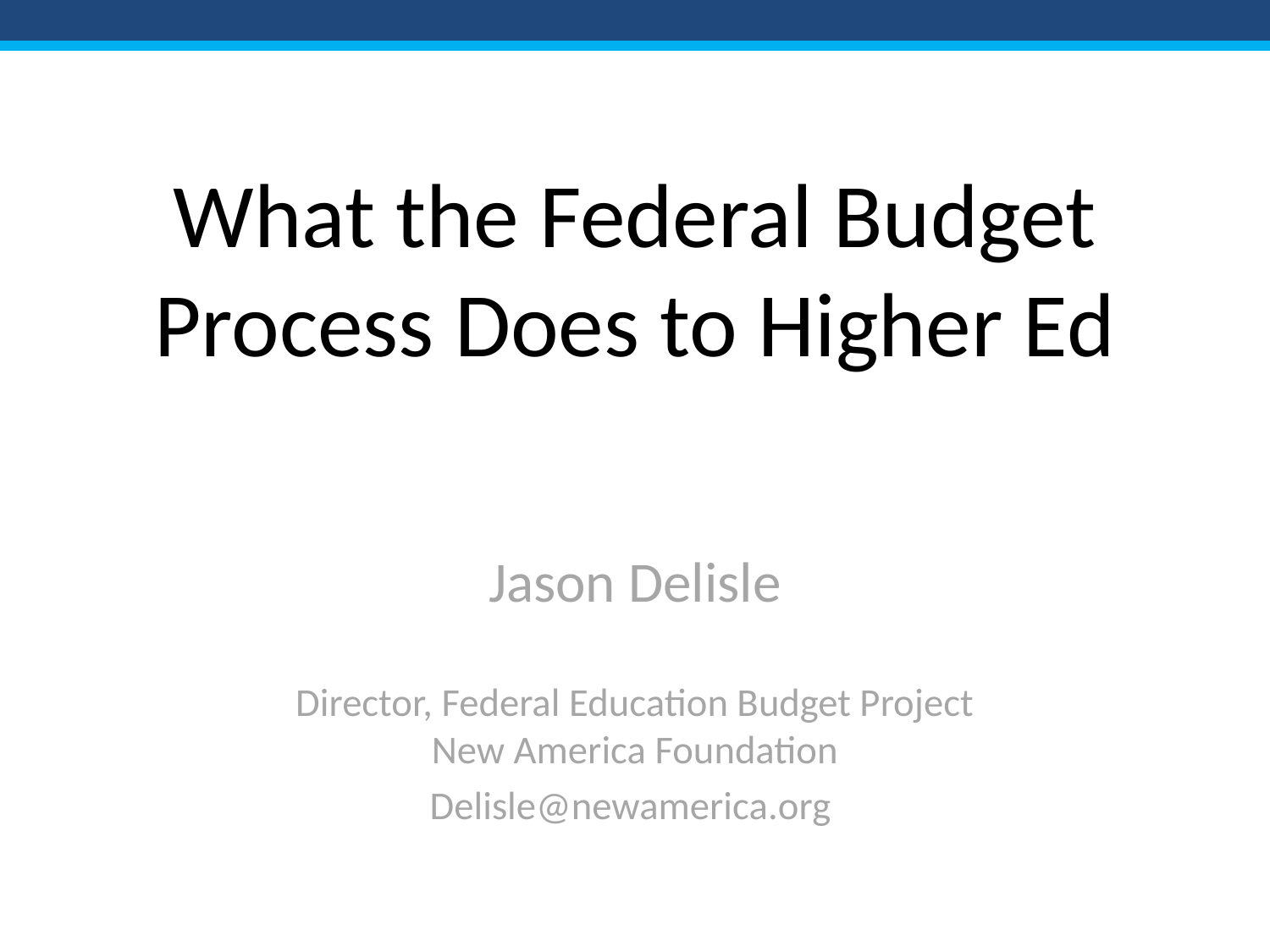

# What the Federal Budget Process Does to Higher Ed
Jason Delisle

Director, Federal Education Budget Project
New America Foundation
Delisle@newamerica.org